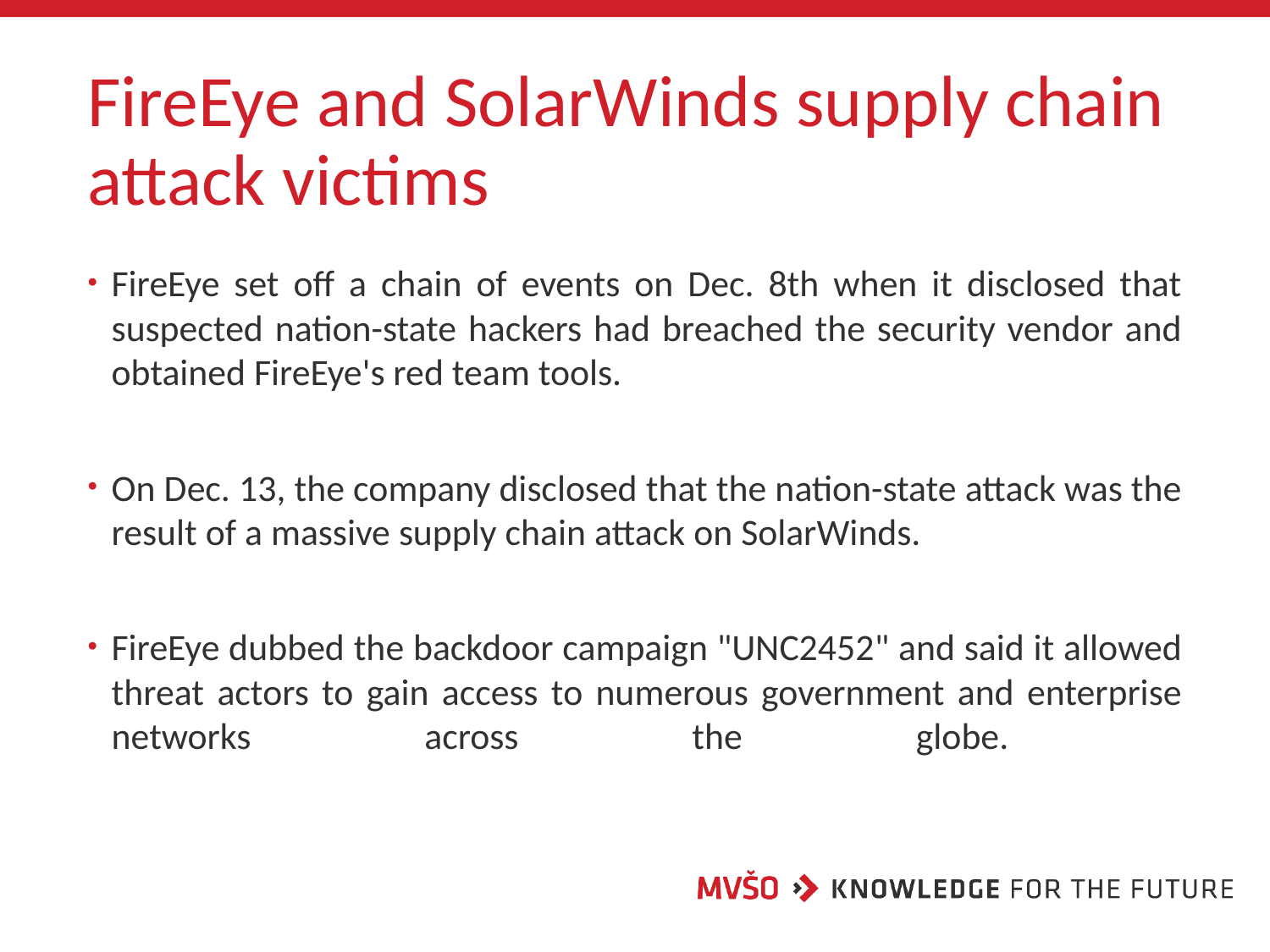

# FireEye and SolarWinds supply chain attack victims
FireEye set off a chain of events on Dec. 8th when it disclosed that suspected nation-state hackers had breached the security vendor and obtained FireEye's red team tools.

On Dec. 13, the company disclosed that the nation-state attack was the result of a massive supply chain attack on SolarWinds.

FireEye dubbed the backdoor campaign "UNC2452" and said it allowed threat actors to gain access to numerous government and enterprise networks across the globe.